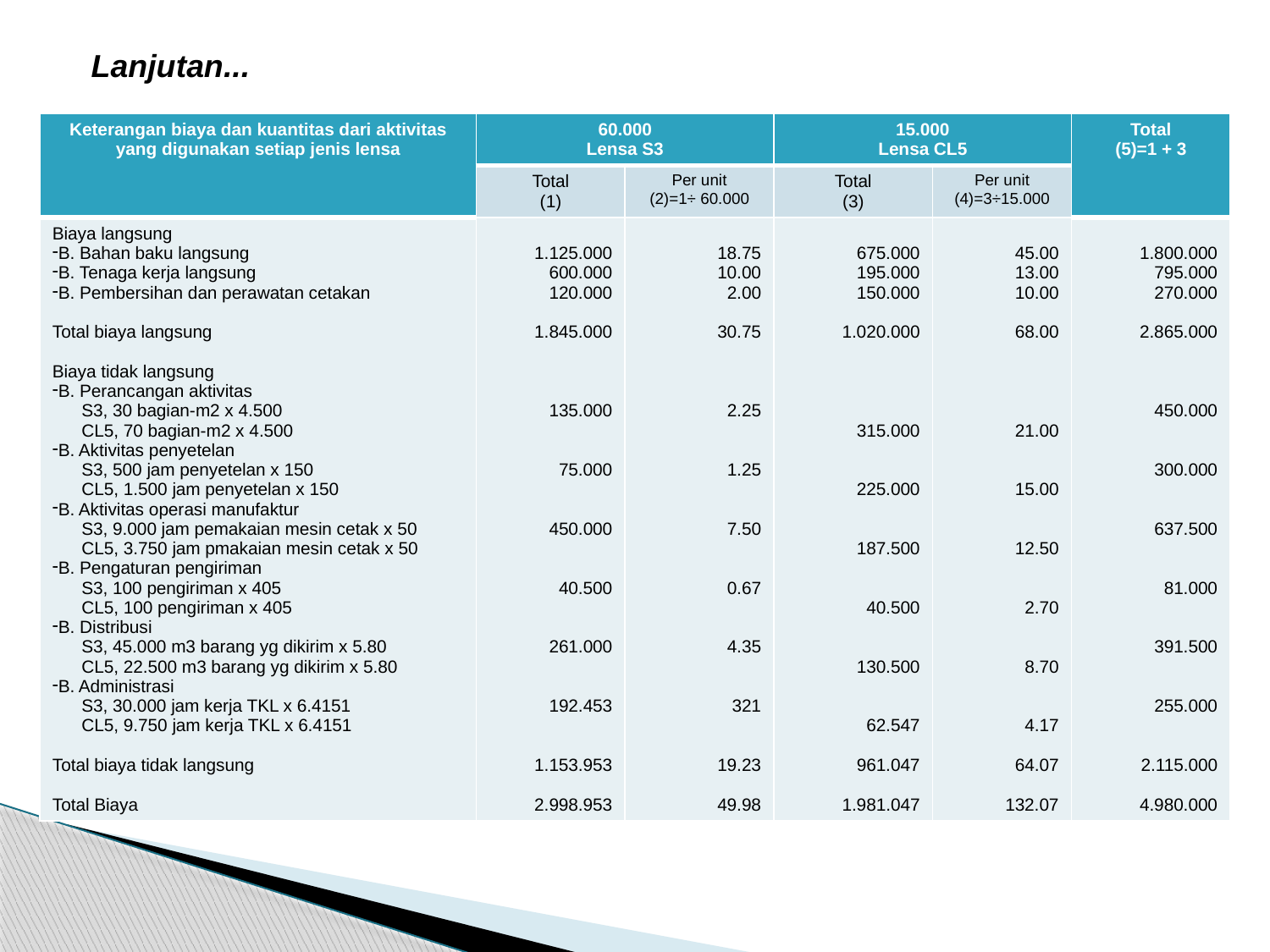

Lanjutan...

| Keterangan biaya dan kuantitas dari aktivitas yang digunakan setiap jenis lensa | 60.000 Lensa S3 |  | 15.000 Lensa CL5 |  | Total (5)=1 + 3 |
| --- | --- | --- | --- | --- | --- |
|  | Total (1) | Per unit (2)=1÷ 60.000 | Total (3) | Per unit (4)=3÷15.000 |  |
| Biaya langsung B. Bahan baku langsung B. Tenaga kerja langsung B. Pembersihan dan perawatan cetakan Total biaya langsung Biaya tidak langsung B. Perancangan aktivitas S3, 30 bagian-m2 x 4.500 CL5, 70 bagian-m2 x 4.500 B. Aktivitas penyetelan S3, 500 jam penyetelan x 150 CL5, 1.500 jam penyetelan x 150 B. Aktivitas operasi manufaktur S3, 9.000 jam pemakaian mesin cetak x 50 CL5, 3.750 jam pmakaian mesin cetak x 50 B. Pengaturan pengiriman S3, 100 pengiriman x 405 CL5, 100 pengiriman x 405 B. Distribusi S3, 45.000 m3 barang yg dikirim x 5.80 CL5, 22.500 m3 barang yg dikirim x 5.80 B. Administrasi S3, 30.000 jam kerja TKL x 6.4151 CL5, 9.750 jam kerja TKL x 6.4151 Total biaya tidak langsung Total Biaya | 1.125.000 600.000 120.000 1.845.000 135.000 75.000 450.000 40.500 261.000 192.453 1.153.953 2.998.953 | 18.75 10.00 2.00 30.75 2.25 1.25 7.50 0.67 4.35 321 19.23 49.98 | 675.000 195.000 150.000 1.020.000 315.000 225.000 187.500 40.500 130.500 62.547 961.047 1.981.047 | 45.00 13.00 10.00 68.00 21.00 15.00 12.50 2.70 8.70 4.17 64.07 132.07 | 1.800.000 795.000 270.000 2.865.000 450.000 300.000 637.500 81.000 391.500 255.000 2.115.000 4.980.000 |